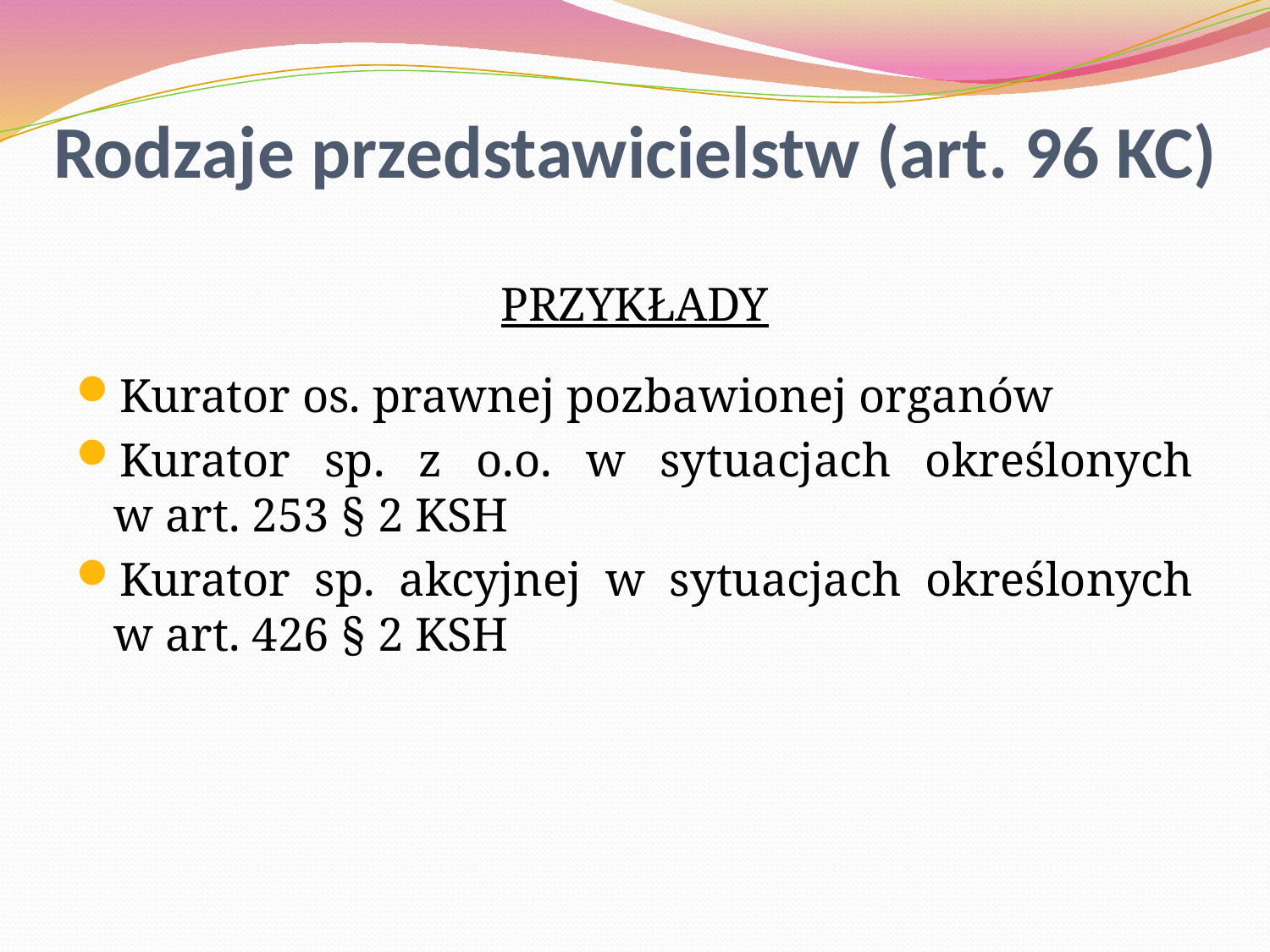

Rodzaje przedstawicielstw (art. 96 KC)
PRZYKŁADY
Kurator os. prawnej pozbawionej organów
Kurator sp. z o.o. w sytuacjach określonych
w art. 253 § 2 KSH
Kurator sp. akcyjnej w sytuacjach określonych
w art. 426 § 2 KSH